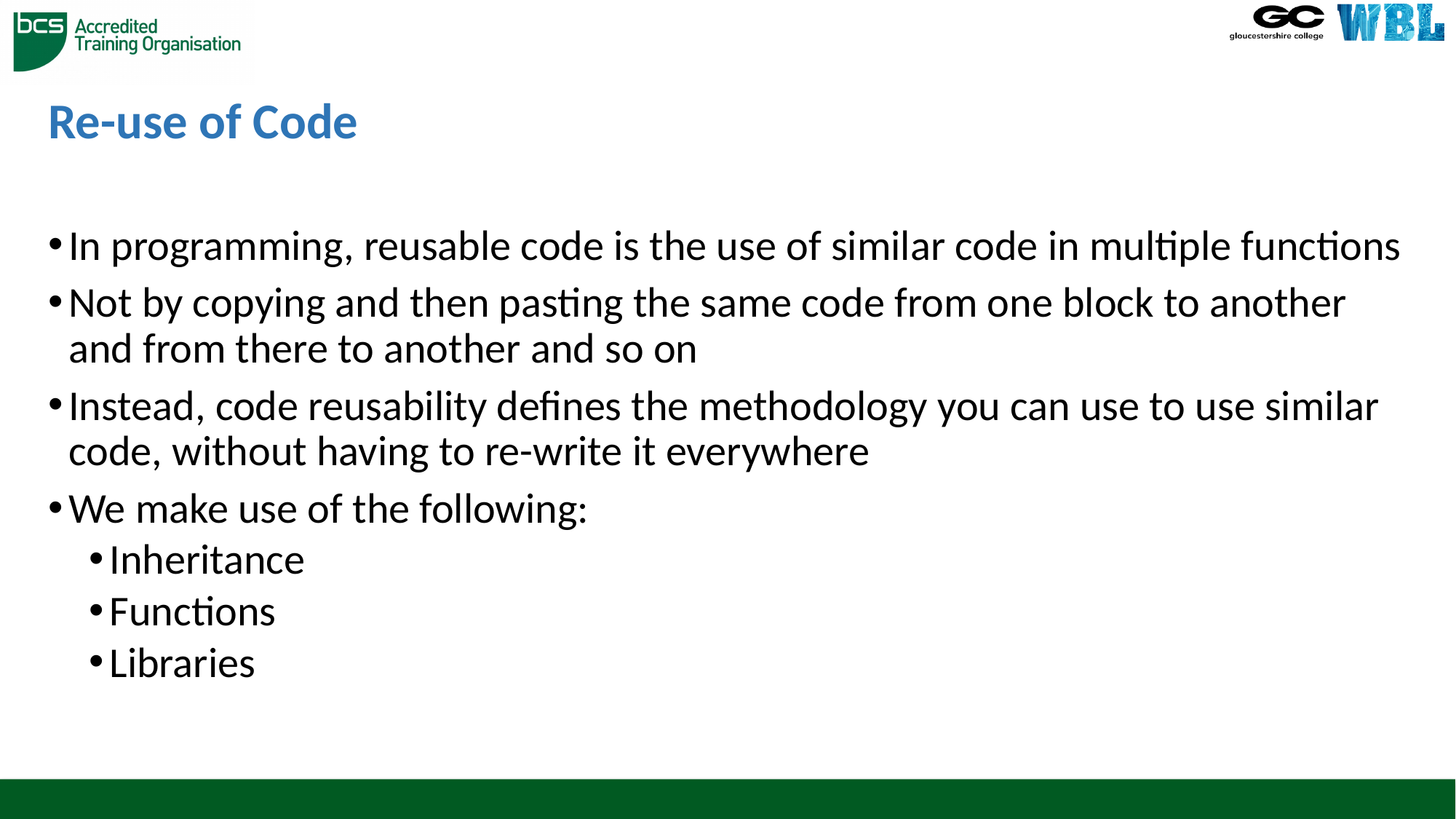

# Re-use of Code
In programming, reusable code is the use of similar code in multiple functions
Not by copying and then pasting the same code from one block to another and from there to another and so on
Instead, code reusability defines the methodology you can use to use similar code, without having to re-write it everywhere
We make use of the following:
Inheritance
Functions
Libraries